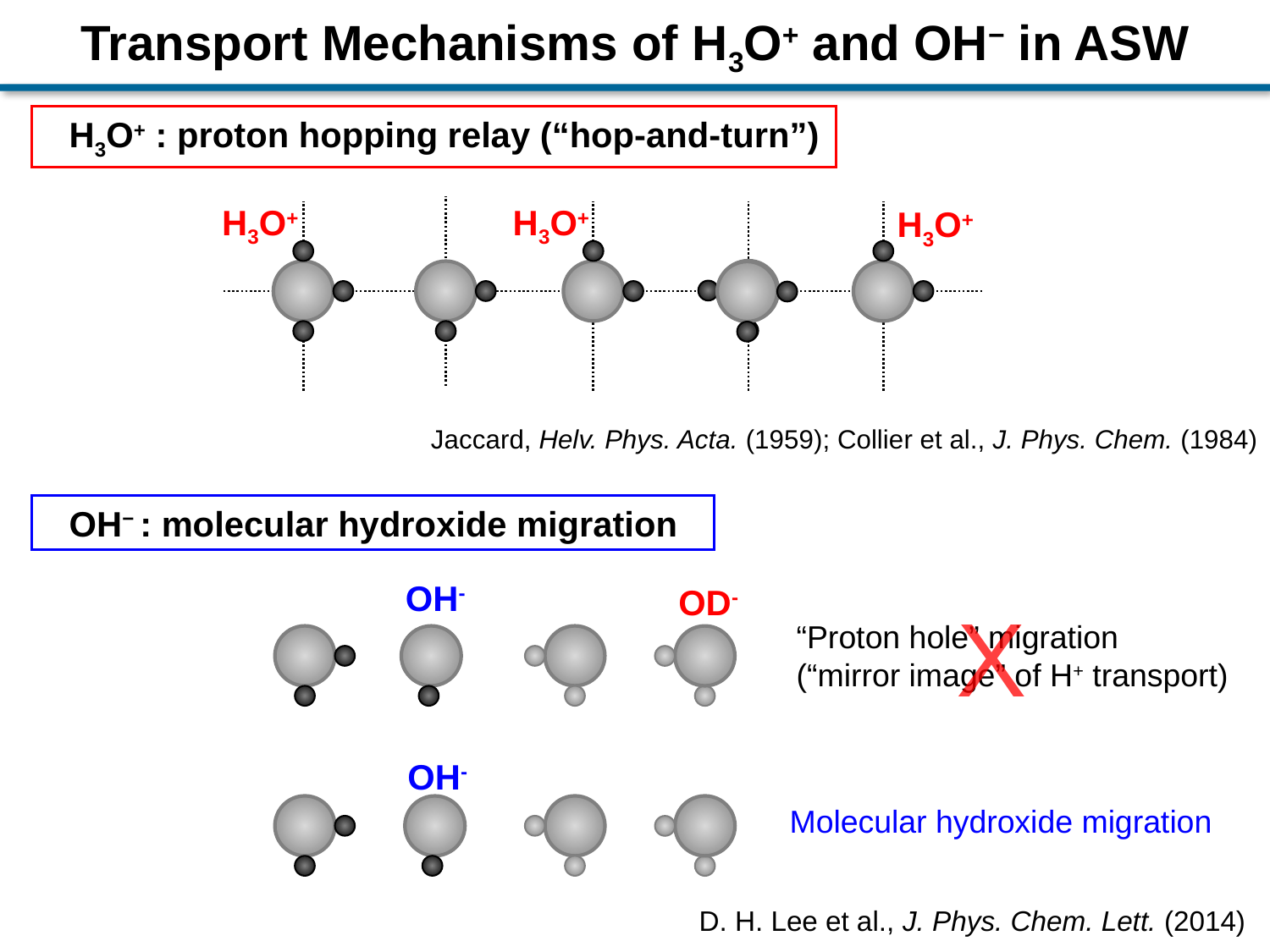

Transport Mechanisms of H3O+ and OH− in ASW

H3O+ : proton hopping relay (“hop-and-turn”)
H3O+
H3O+
H3O+

Jaccard, Helv. Phys. Acta. (1959); Collier et al., J. Phys. Chem. (1984)
OH− : molecular hydroxide migration
OH-
OD-
X
“Proton hole” migration
(“mirror image” of H+ transport)

OH-

Molecular hydroxide migration

D. H. Lee et al., J. Phys. Chem. Lett. (2014)